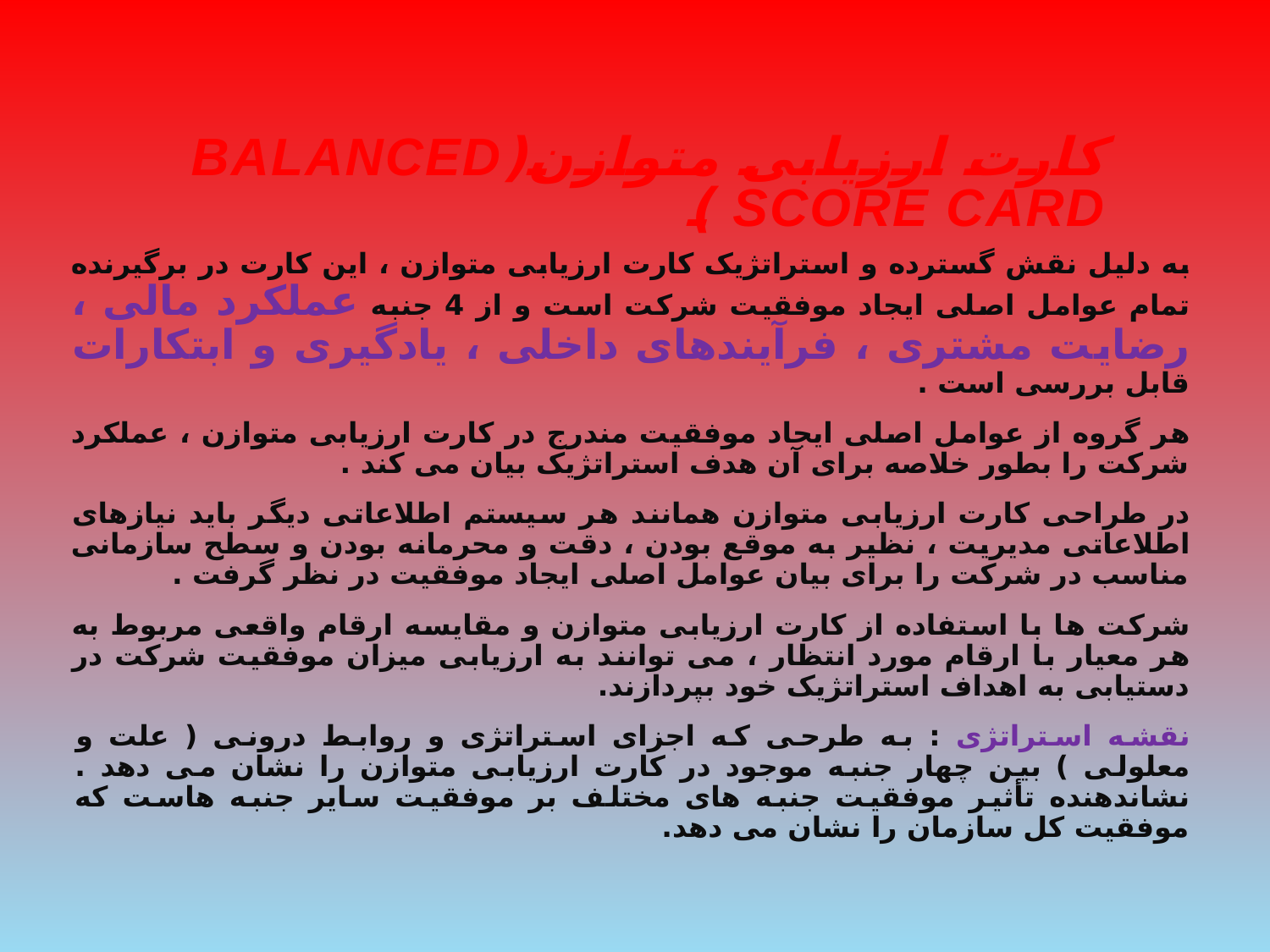

# کارت ارزیابی متوازن(balanced score card )
به دلیل نقش گسترده و استراتژیک کارت ارزیابی متوازن ، این کارت در برگیرنده تمام عوامل اصلی ایجاد موفقیت شرکت است و از 4 جنبه عملکرد مالی ، رضایت مشتری ، فرآیندهای داخلی ، یادگیری و ابتکارات قابل بررسی است .
هر گروه از عوامل اصلی ایجاد موفقیت مندرج در کارت ارزیابی متوازن ، عملکرد شرکت را بطور خلاصه برای آن هدف استراتژیک بیان می کند .
در طراحی کارت ارزیابی متوازن همانند هر سیستم اطلاعاتی دیگر باید نیازهای اطلاعاتی مدیریت ، نظیر به موقع بودن ، دقت و محرمانه بودن و سطح سازمانی مناسب در شرکت را برای بیان عوامل اصلی ایجاد موفقیت در نظر گرفت .
شرکت ها با استفاده از کارت ارزیابی متوازن و مقایسه ارقام واقعی مربوط به هر معیار با ارقام مورد انتظار ، می توانند به ارزیابی میزان موفقیت شرکت در دستیابی به اهداف استراتژیک خود بپردازند.
نقشه استراتژی : به طرحی که اجزای استراتژی و روابط درونی ( علت و معلولی ) بین چهار جنبه موجود در کارت ارزیابی متوازن را نشان می دهد . نشاندهنده تأثیر موفقیت جنبه های مختلف بر موفقیت سایر جنبه هاست که موفقیت کل سازمان را نشان می دهد.